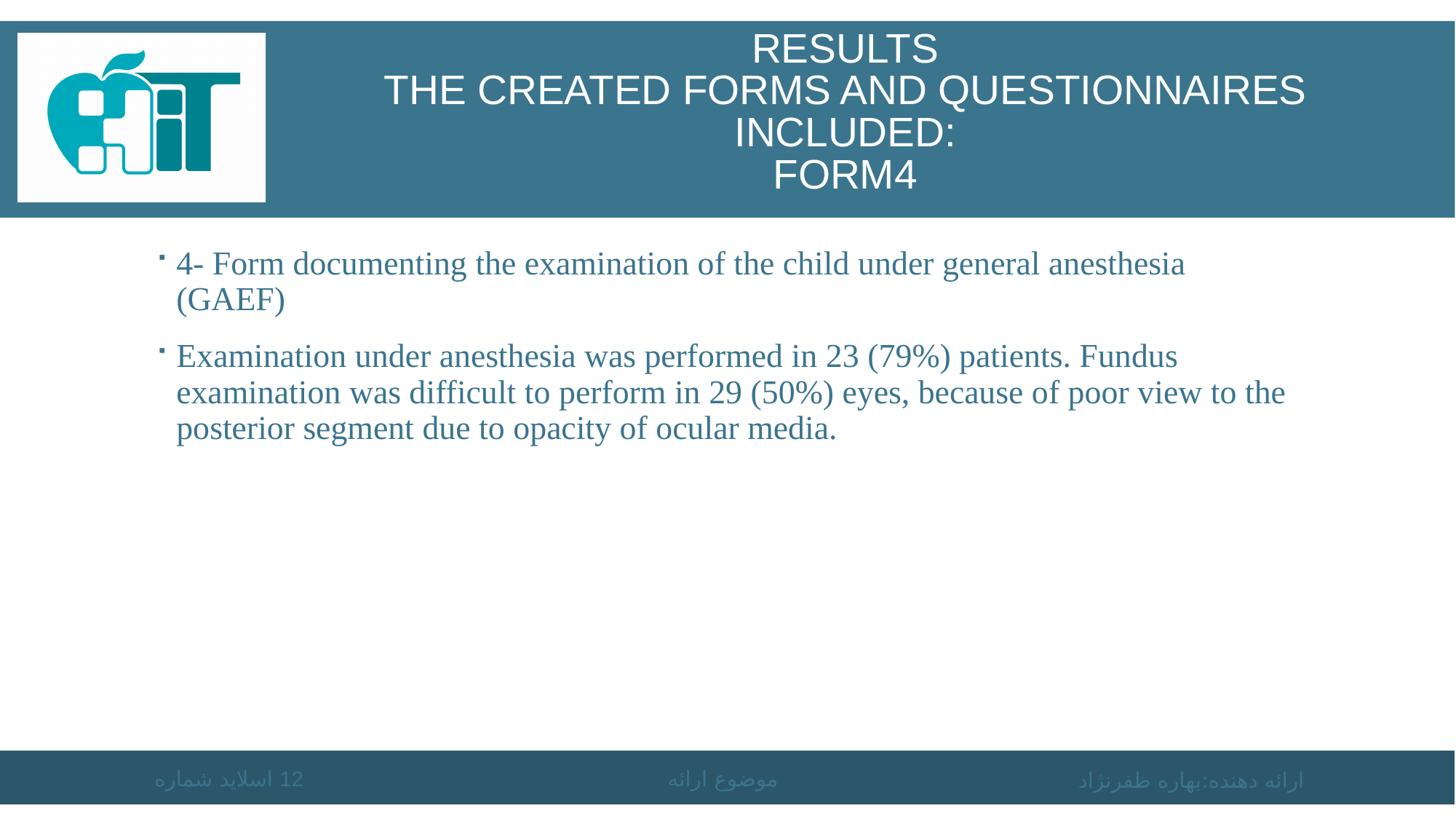

# Results The created forms and questionnaires included: form4
4- Form documenting the examination of the child under general anesthesia (GAEF)
Examination under anesthesia was performed in 23 (79%) patients. Fundus examination was difficult to perform in 29 (50%) eyes, because of poor view to the posterior segment due to opacity of ocular media.

اسلاید شماره 12
موضوع ارائه
ارائه دهنده:بهاره ظفرنژاد